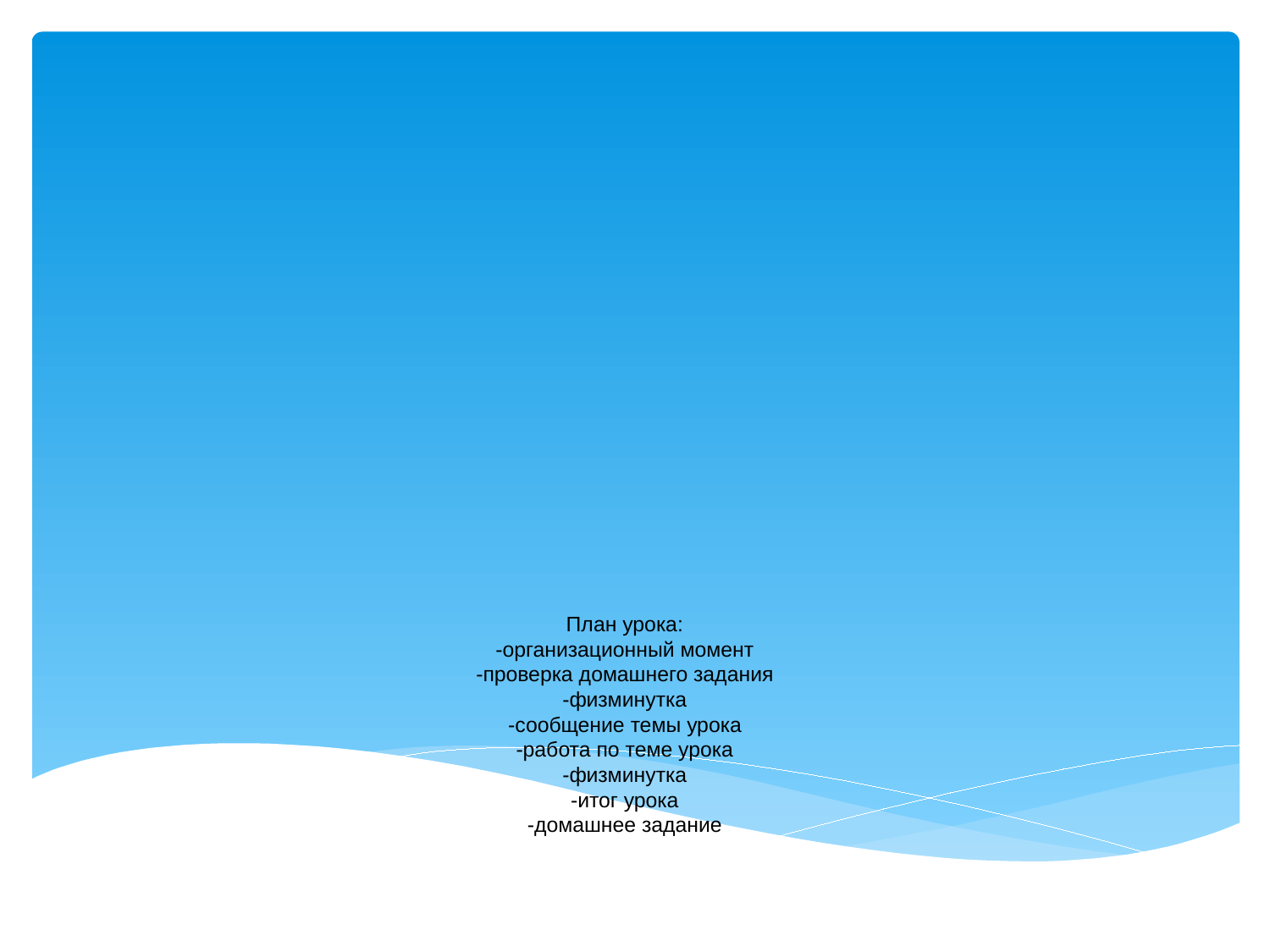

# План урока: -организационный момент -проверка домашнего задания -физминутка -сообщение темы урока -работа по теме урока -физминутка -итог урока -домашнее задание